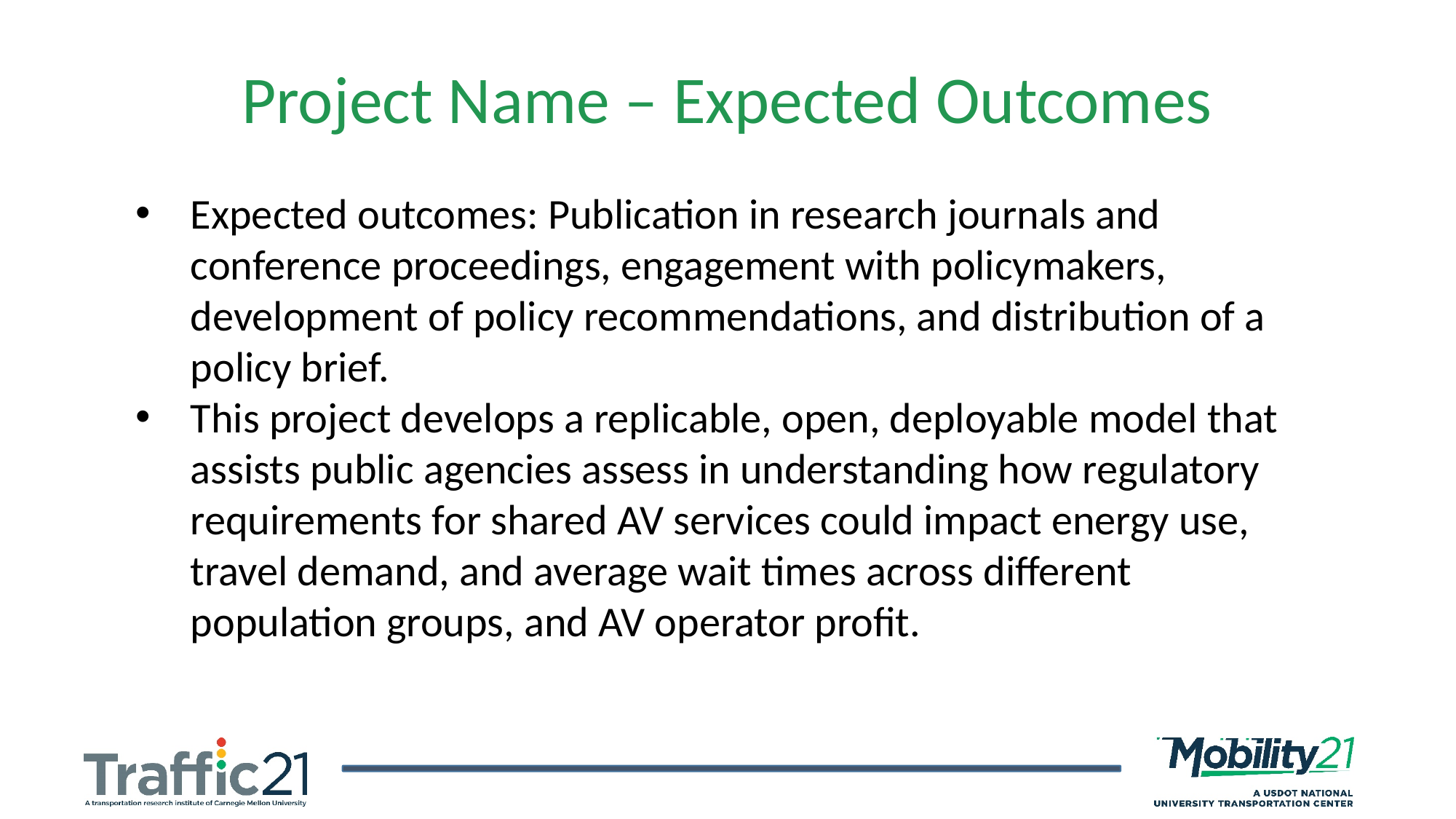

Project Name – Expected Outcomes
Expected outcomes: Publication in research journals and conference proceedings, engagement with policymakers, development of policy recommendations, and distribution of a policy brief.
This project develops a replicable, open, deployable model that assists public agencies assess in understanding how regulatory requirements for shared AV services could impact energy use, travel demand, and average wait times across different population groups, and AV operator profit.